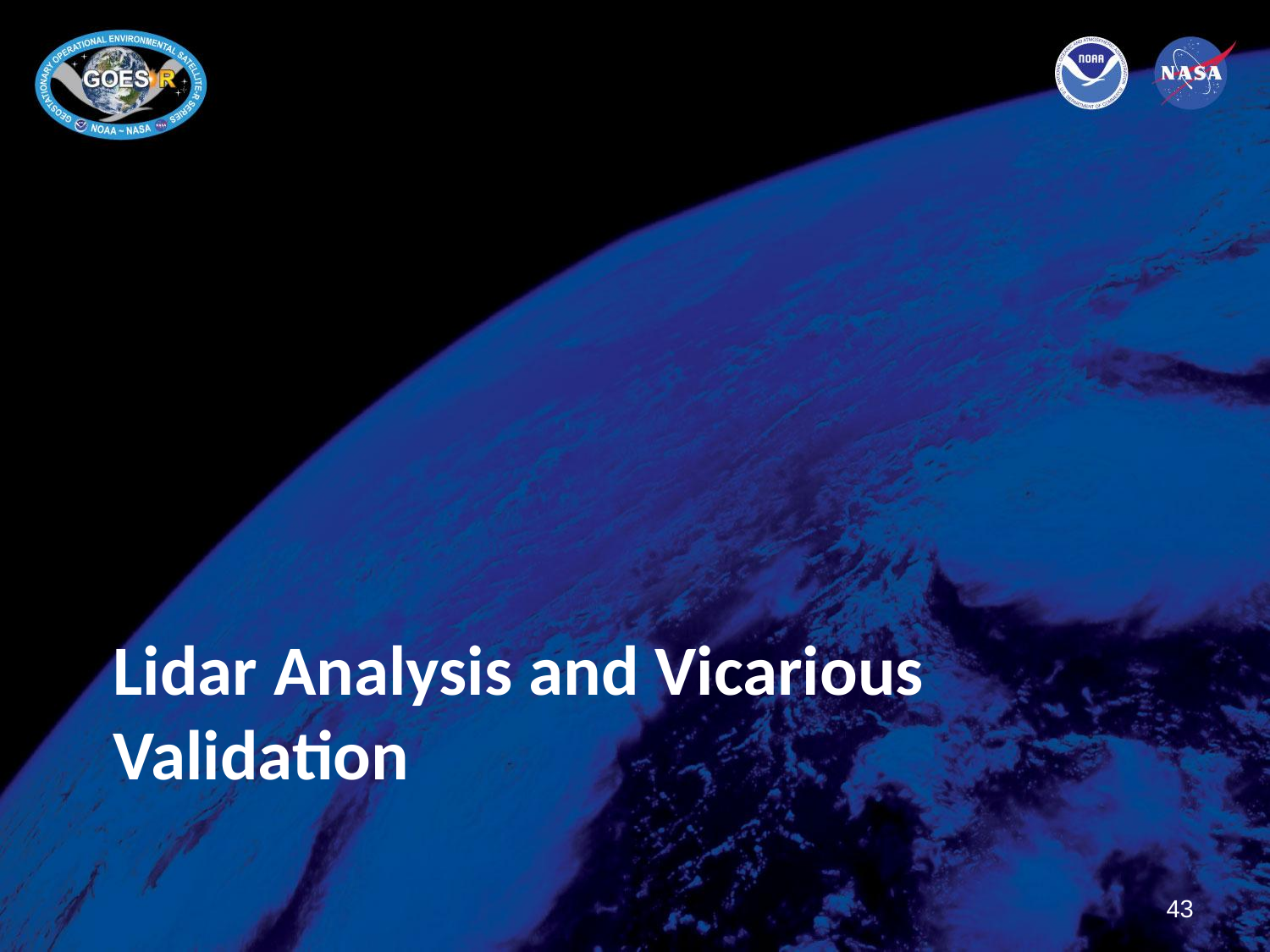

# Lidar Analysis and Vicarious Validation
43